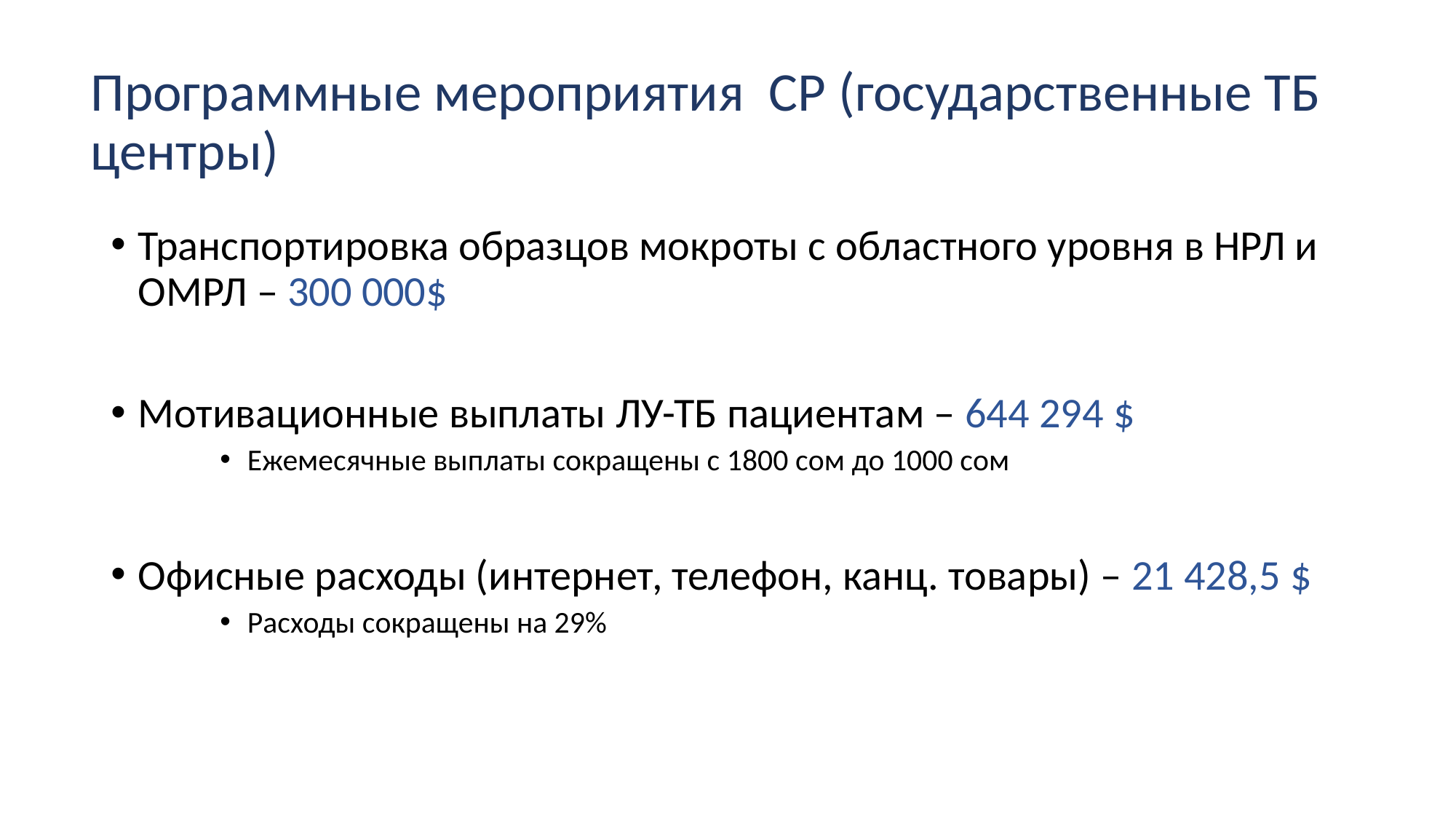

# Программные мероприятия  СР (государственные ТБ центры)
Транспортировка образцов мокроты с областного уровня в НРЛ и ОМРЛ – 300 000$

Мотивационные выплаты ЛУ-ТБ пациентам – 644 294 $
Ежемесячные выплаты сокращены с 1800 сом до 1000 сом

Офисные расходы (интернет, телефон, канц. товары) – 21 428,5 $
Расходы сокращены на 29%